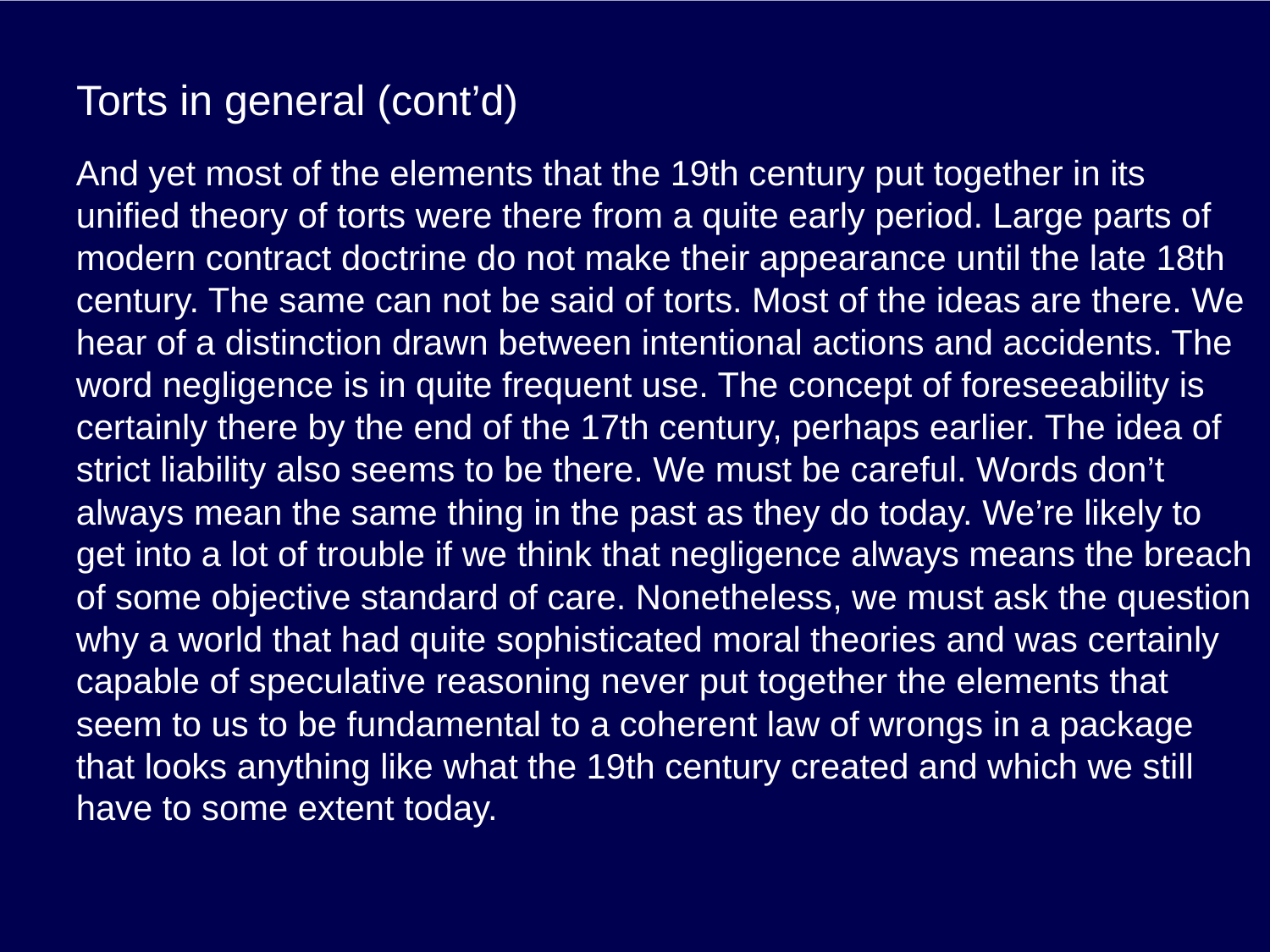

# Torts in general (cont’d)
And yet most of the elements that the 19th century put together in its unified theory of torts were there from a quite early period. Large parts of modern contract doctrine do not make their appearance until the late 18th century. The same can not be said of torts. Most of the ideas are there. We hear of a distinction drawn between intentional actions and accidents. The word negligence is in quite frequent use. The concept of foreseeability is certainly there by the end of the 17th century, perhaps earlier. The idea of strict liability also seems to be there. We must be careful. Words don’t always mean the same thing in the past as they do today. We’re likely to get into a lot of trouble if we think that negligence always means the breach of some objective standard of care. Nonetheless, we must ask the question why a world that had quite sophisticated moral theories and was certainly capable of speculative reasoning never put together the elements that seem to us to be fundamental to a coherent law of wrongs in a package that looks anything like what the 19th century created and which we still have to some extent today.